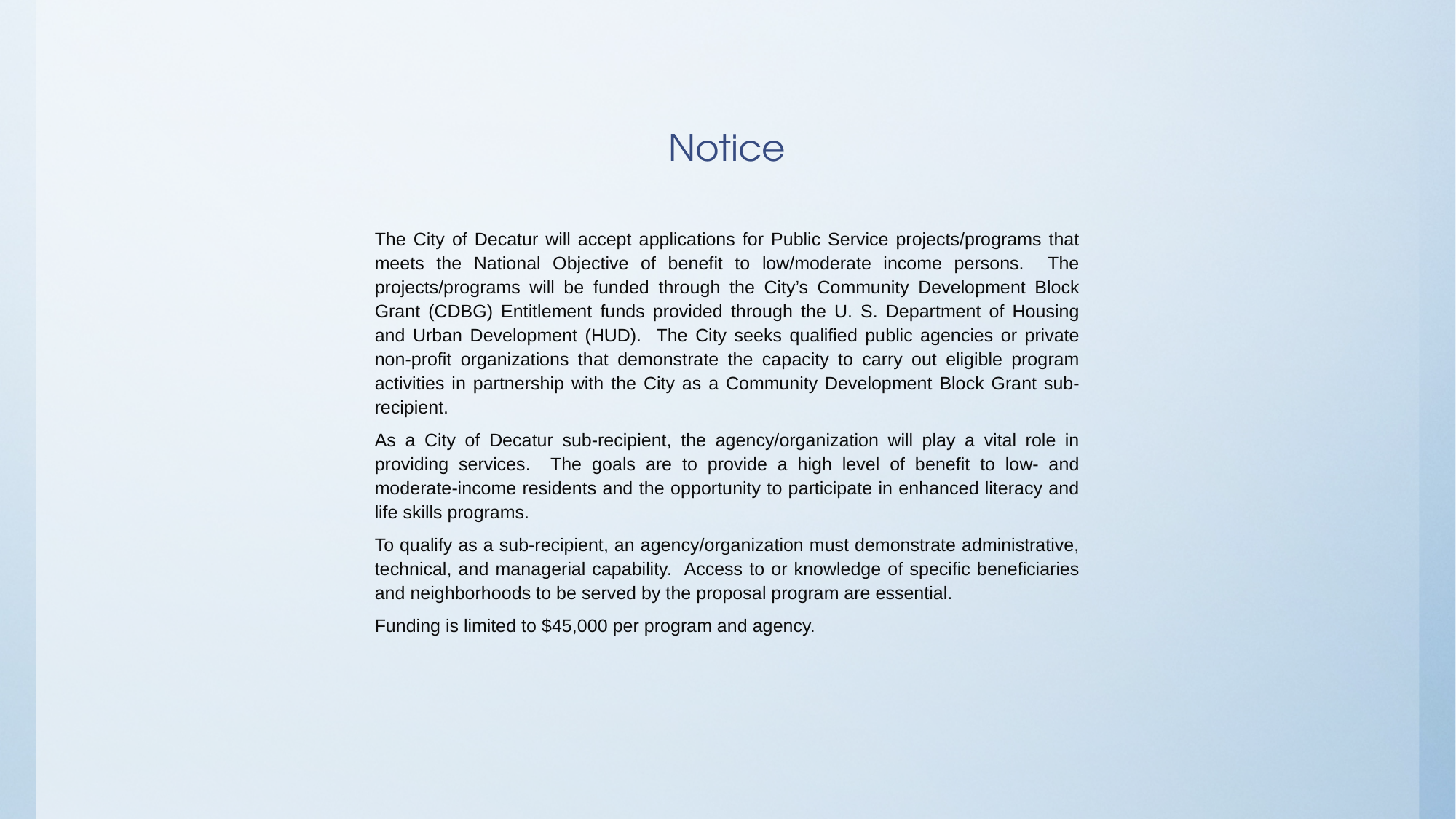

# Notice
The City of Decatur will accept applications for Public Service projects/programs that meets the National Objective of benefit to low/moderate income persons.  The projects/programs will be funded through the City’s Community Development Block Grant (CDBG) Entitlement funds provided through the U. S. Department of Housing and Urban Development (HUD).  The City seeks qualified public agencies or private non-profit organizations that demonstrate the capacity to carry out eligible program activities in partnership with the City as a Community Development Block Grant sub-recipient.
As a City of Decatur sub-recipient, the agency/organization will play a vital role in providing services.  The goals are to provide a high level of benefit to low- and moderate-income residents and the opportunity to participate in enhanced literacy and life skills programs.
To qualify as a sub-recipient, an agency/organization must demonstrate administrative, technical, and managerial capability.  Access to or knowledge of specific beneficiaries and neighborhoods to be served by the proposal program are essential.
Funding is limited to $45,000 per program and agency.